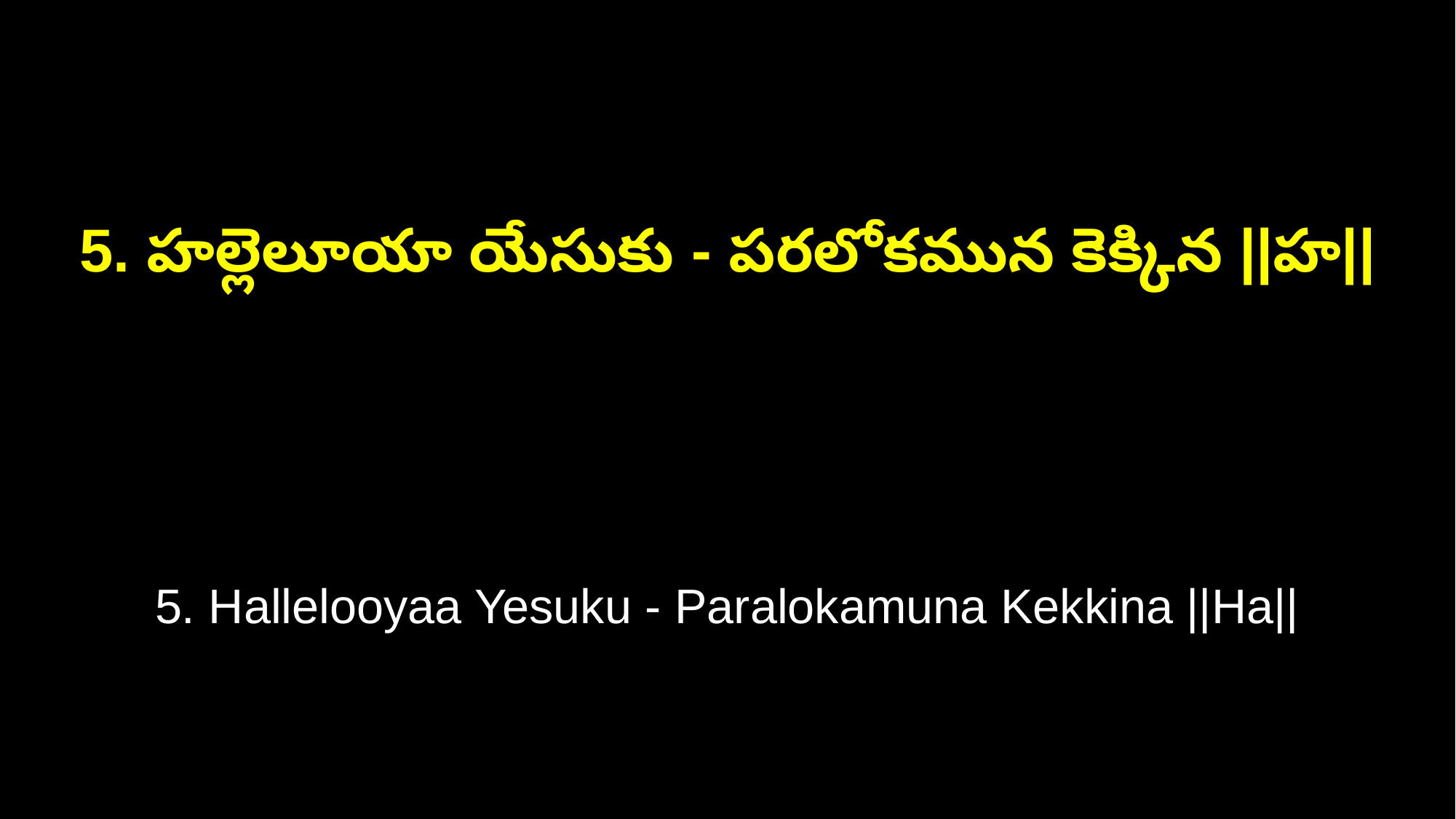

5. హల్లెలూయా యేసుకు - పరలోకమున కెక్కిన ||హ||
5. Hallelooyaa Yesuku - Paralokamuna Kekkina ||Ha||